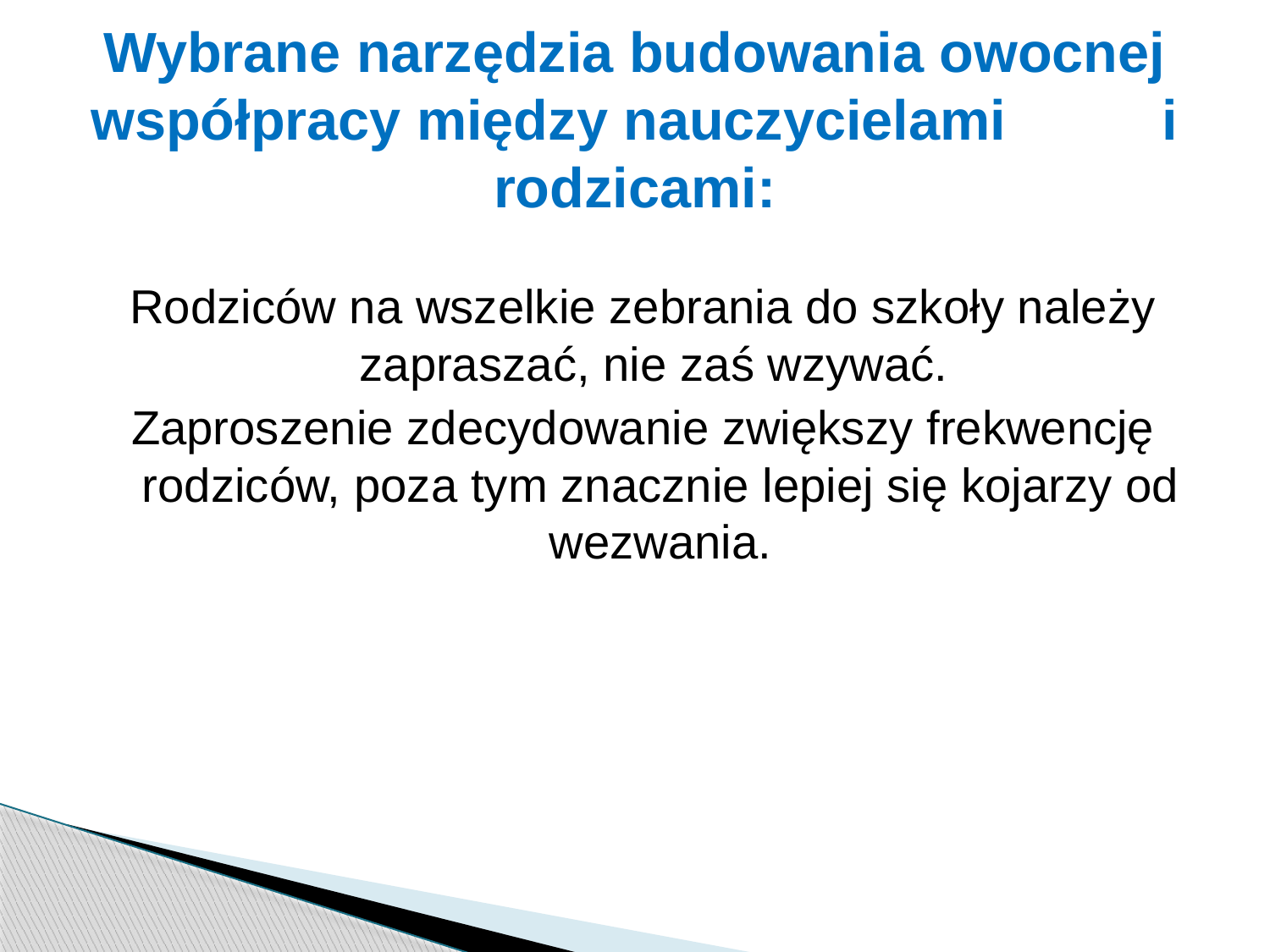

# Wybrane narzędzia budowania owocnej współpracy między nauczycielami          i rodzicami:

Rodziców na wszelkie zebrania do szkoły należy zapraszać, nie zaś wzywać.
Zaproszenie zdecydowanie zwiększy frekwencję rodziców, poza tym znacznie lepiej się kojarzy od wezwania.